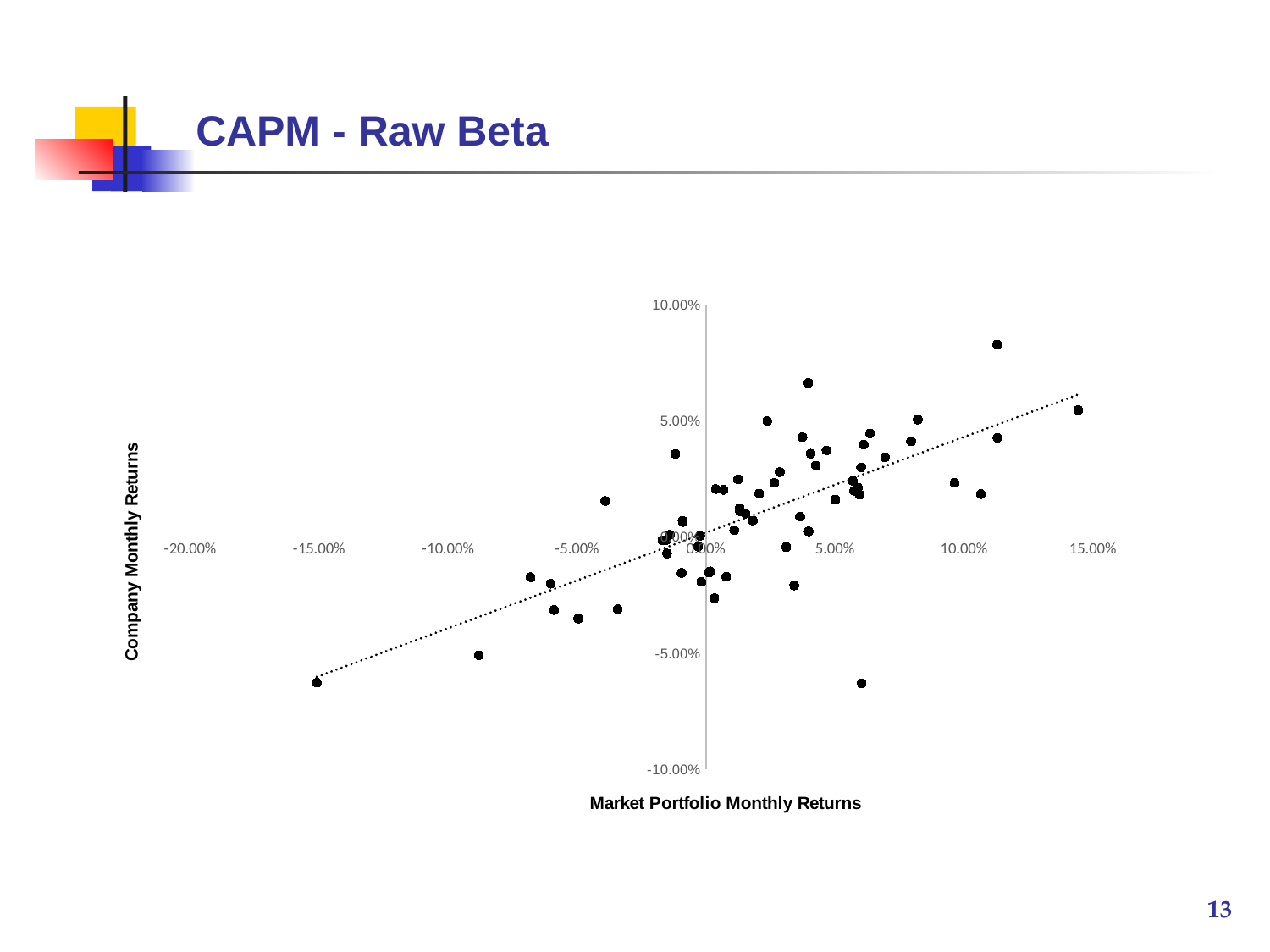

# CAPM - Raw Beta

### Chart

| Category |  |
|---|---|
13